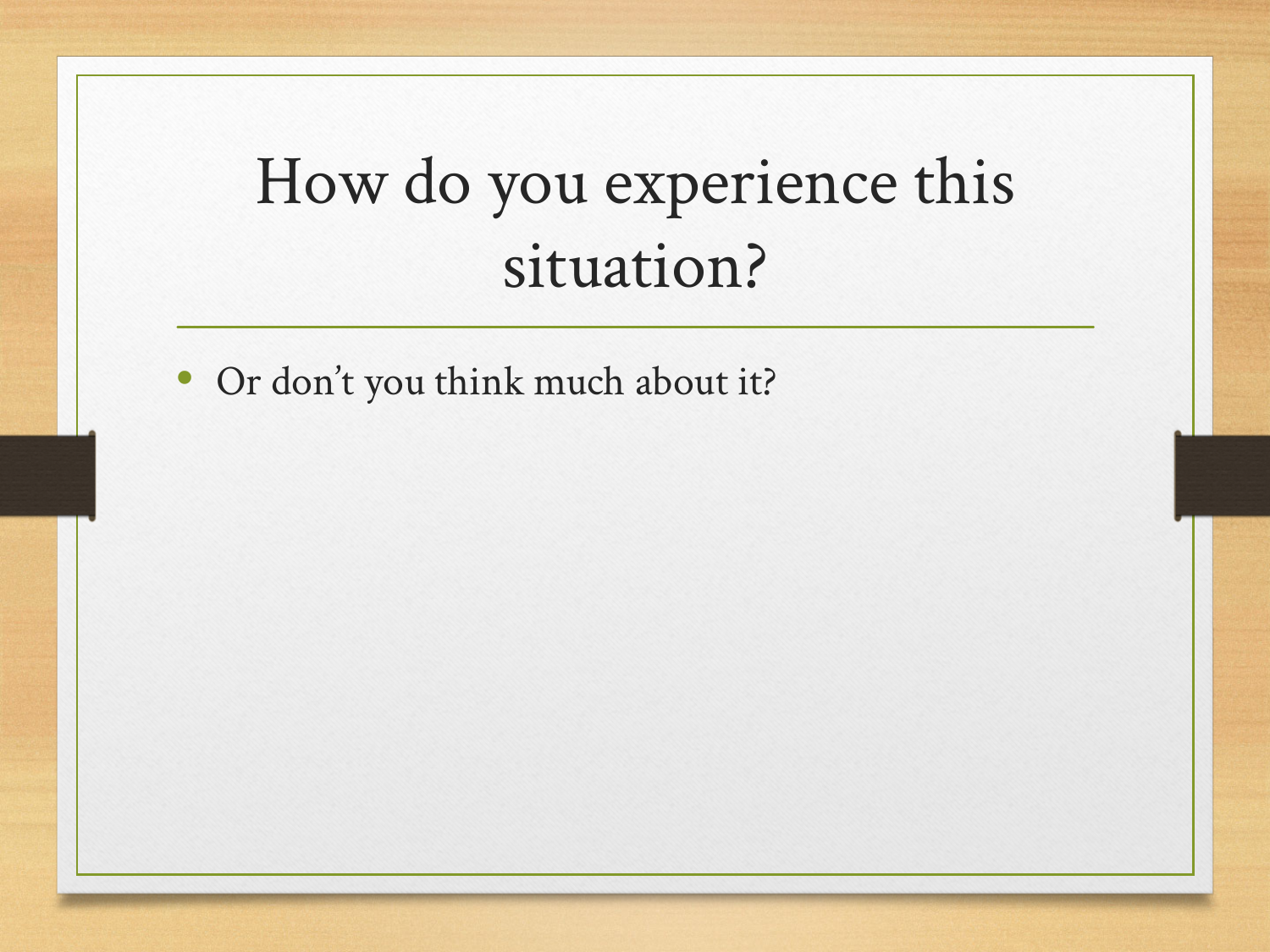

# How do you experience this situation?
Or don’t you think much about it?